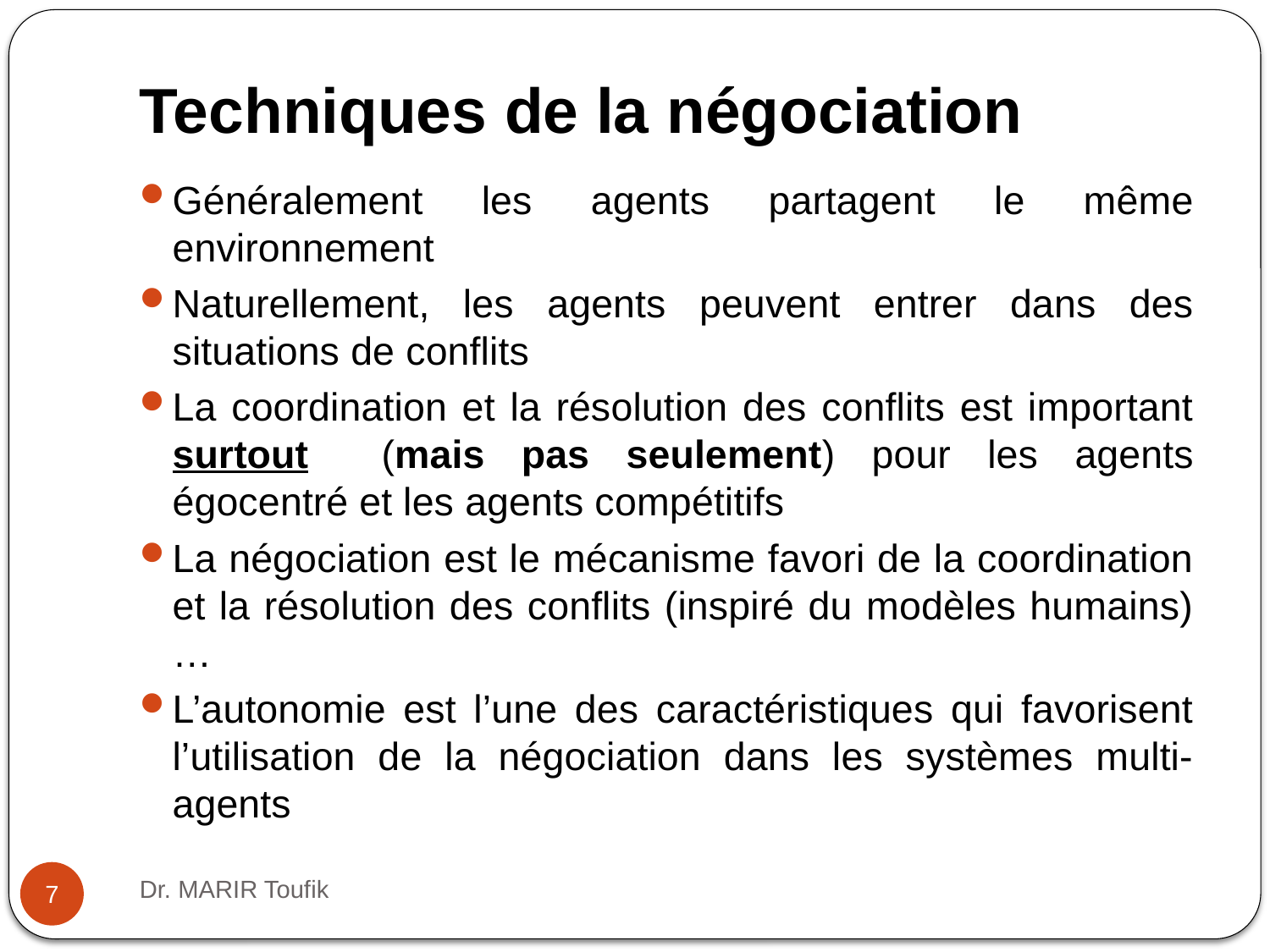

# Techniques de la négociation
Généralement les agents partagent le même environnement
Naturellement, les agents peuvent entrer dans des situations de conflits
La coordination et la résolution des conflits est important surtout  (mais pas seulement) pour les agents égocentré et les agents compétitifs
La négociation est le mécanisme favori de la coordination et la résolution des conflits (inspiré du modèles humains) …
L’autonomie est l’une des caractéristiques qui favorisent l’utilisation de la négociation dans les systèmes multi-agents

Dr. MARIR Toufik
7